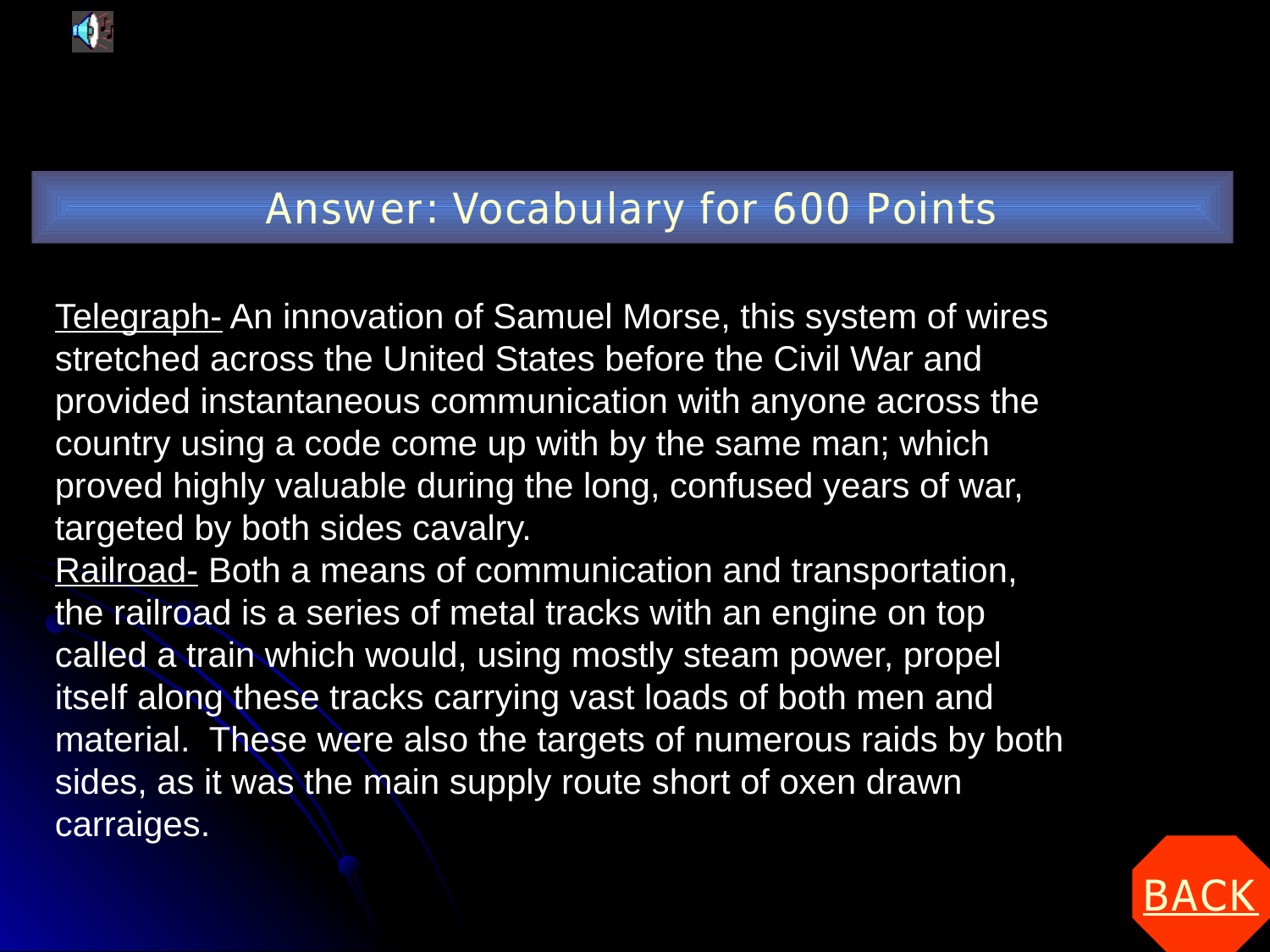

Answer: Vocabulary for 600 Points
Telegraph- An innovation of Samuel Morse, this system of wires stretched across the United States before the Civil War and provided instantaneous communication with anyone across the country using a code come up with by the same man; which proved highly valuable during the long, confused years of war, targeted by both sides cavalry.
Railroad- Both a means of communication and transportation, the railroad is a series of metal tracks with an engine on top called a train which would, using mostly steam power, propel itself along these tracks carrying vast loads of both men and material.  These were also the targets of numerous raids by both sides, as it was the main supply route short of oxen drawn carraiges.
BACK